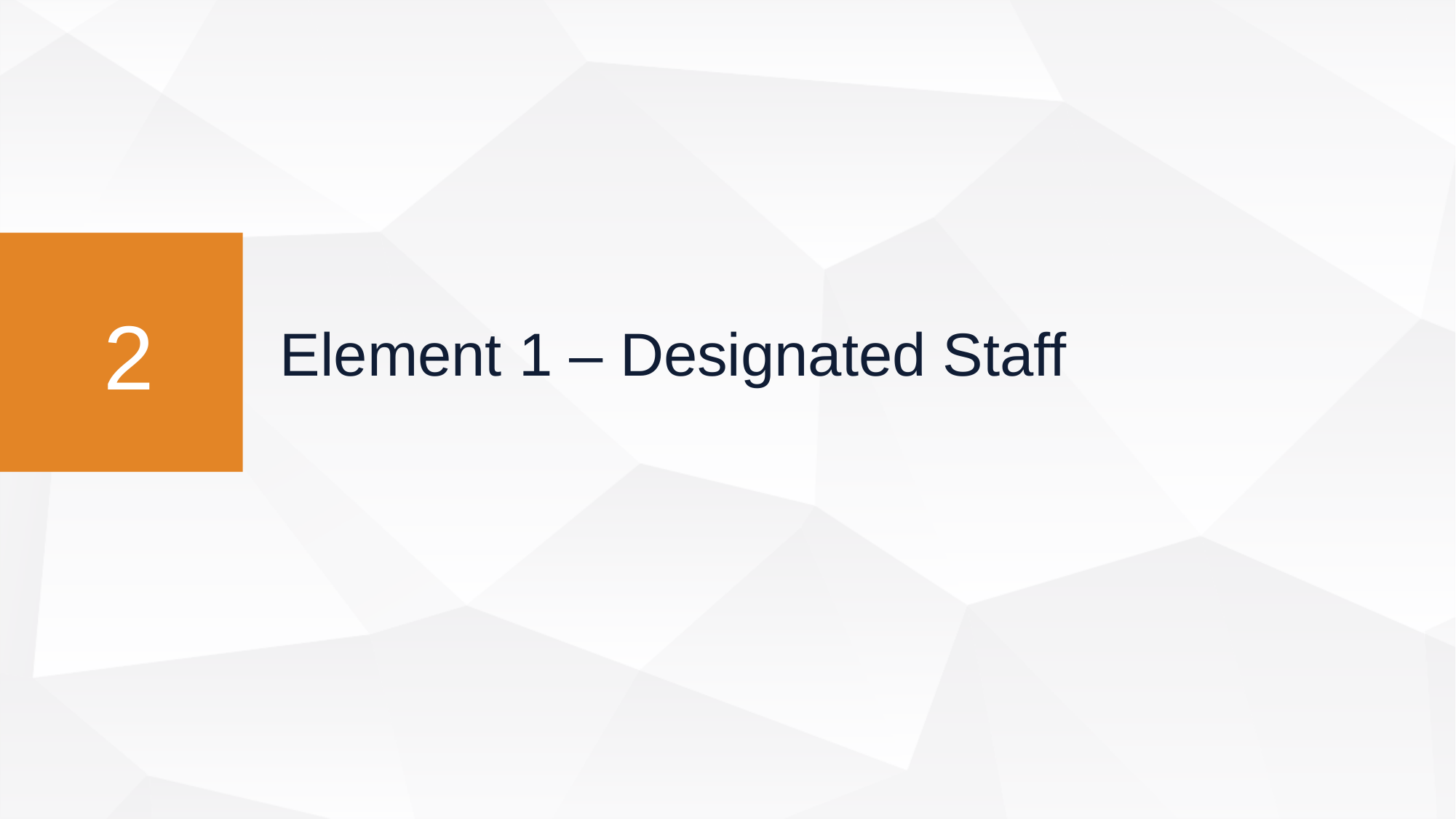

Element 1 – Designated Staff
Element 1 – Designated Staff
2